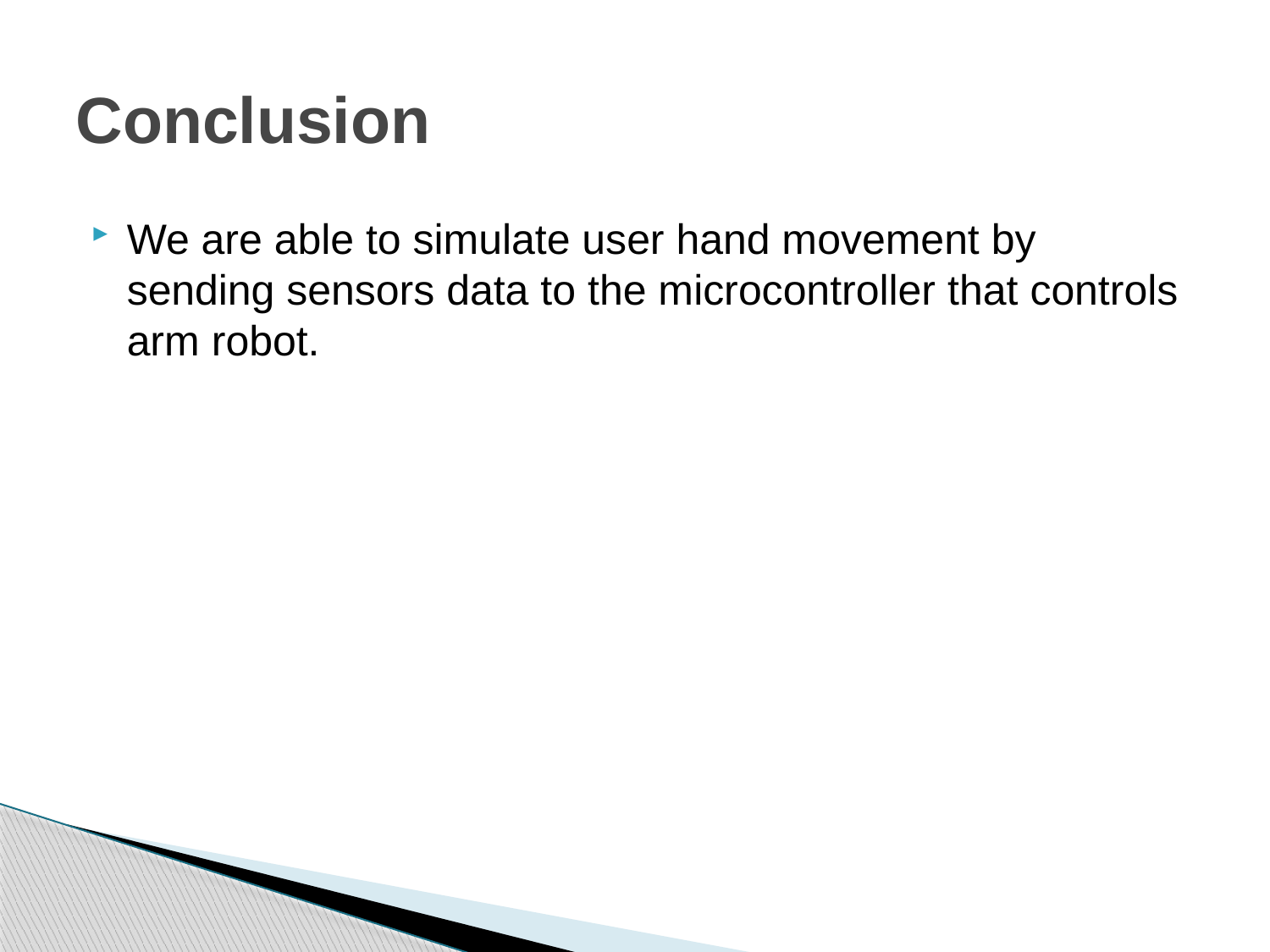

# Conclusion
We are able to simulate user hand movement by sending sensors data to the microcontroller that controls arm robot.